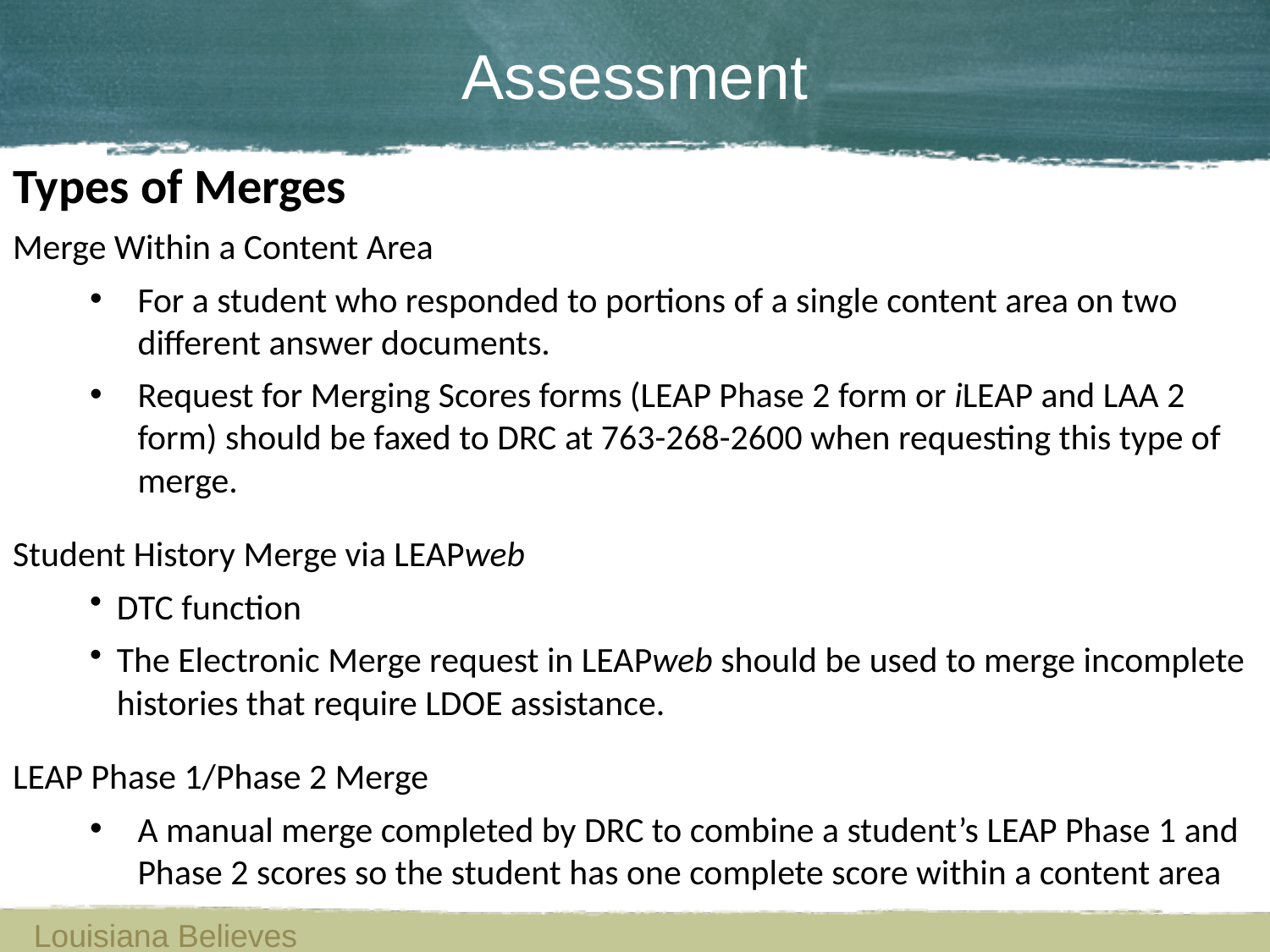

# Assessment
Types of Merges
Merge Within a Content Area
For a student who responded to portions of a single content area on two different answer documents.
Request for Merging Scores forms (LEAP Phase 2 form or iLEAP and LAA 2 form) should be faxed to DRC at 763-268-2600 when requesting this type of merge.
Student History Merge via LEAPweb
DTC function
The Electronic Merge request in LEAPweb should be used to merge incomplete histories that require LDOE assistance.
LEAP Phase 1/Phase 2 Merge
A manual merge completed by DRC to combine a student’s LEAP Phase 1 and Phase 2 scores so the student has one complete score within a content area

Louisiana Believes